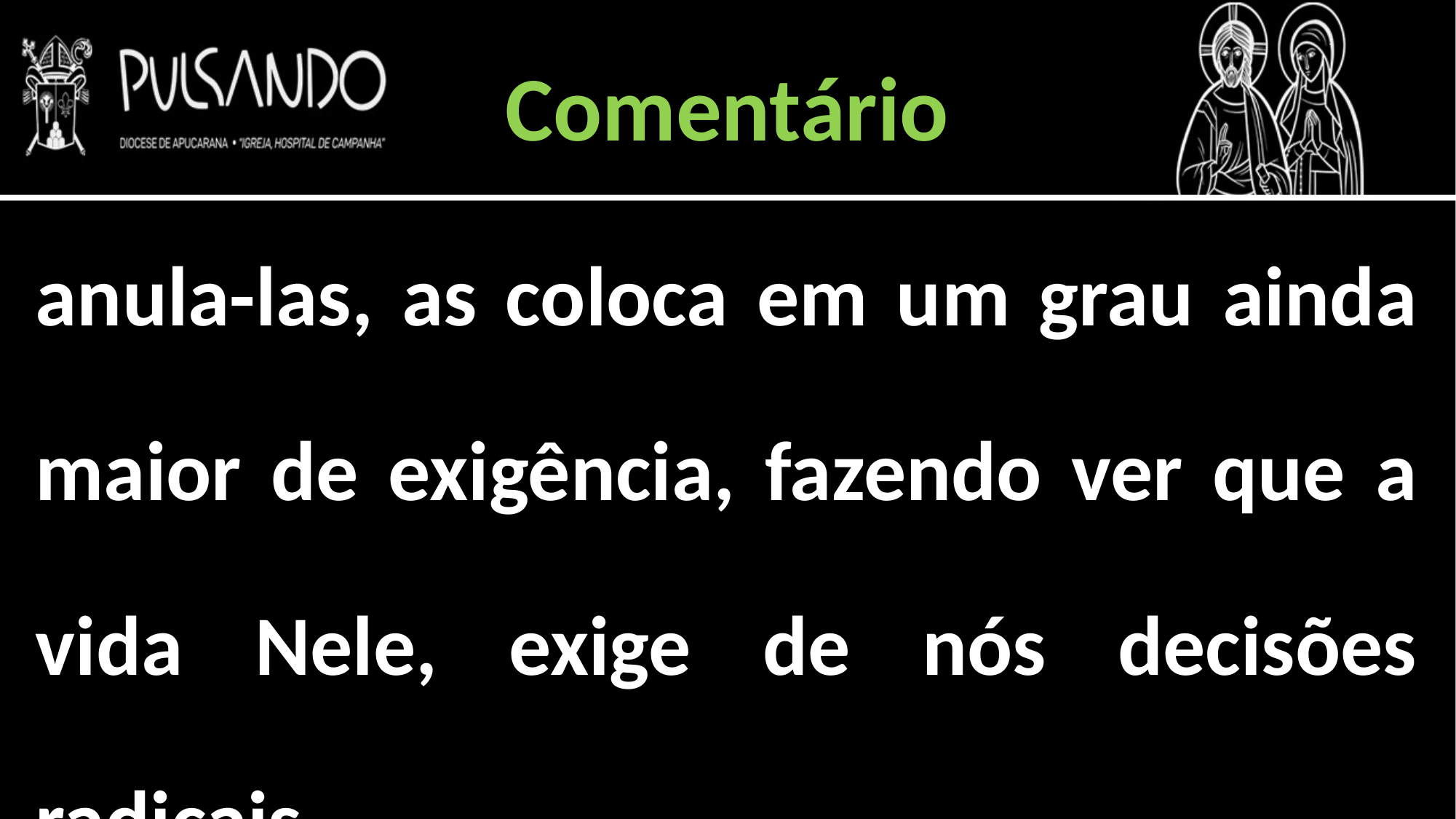

Comentário
anula-las, as coloca em um grau ainda maior de exigência, fazendo ver que a vida Nele, exige de nós decisões radicais.